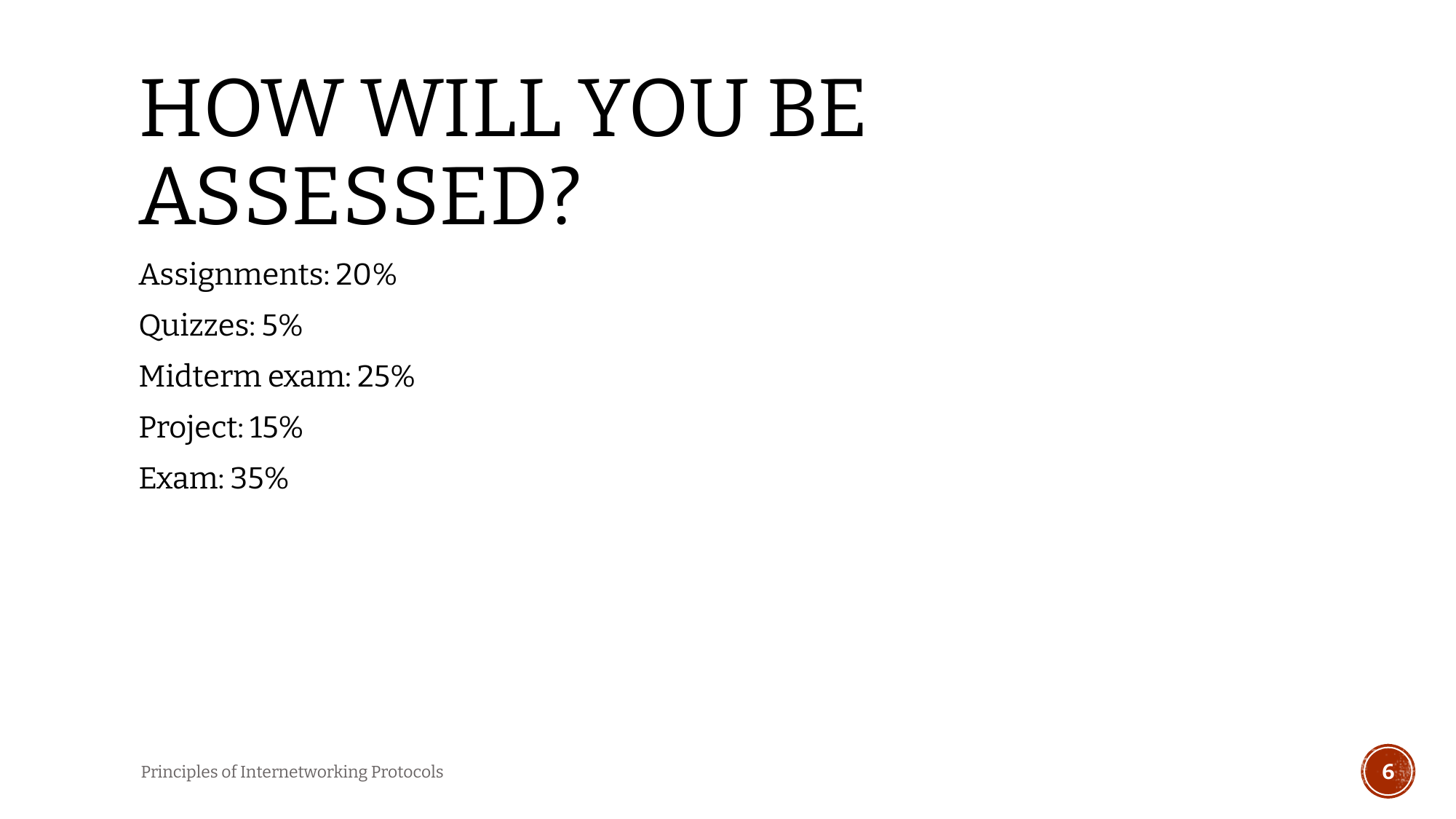

# How will you be assessed?
Assignments: 20%
Quizzes: 5%
Midterm exam: 25%
Project: 15%
Exam: 35%

Principles of Internetworking Protocols
6